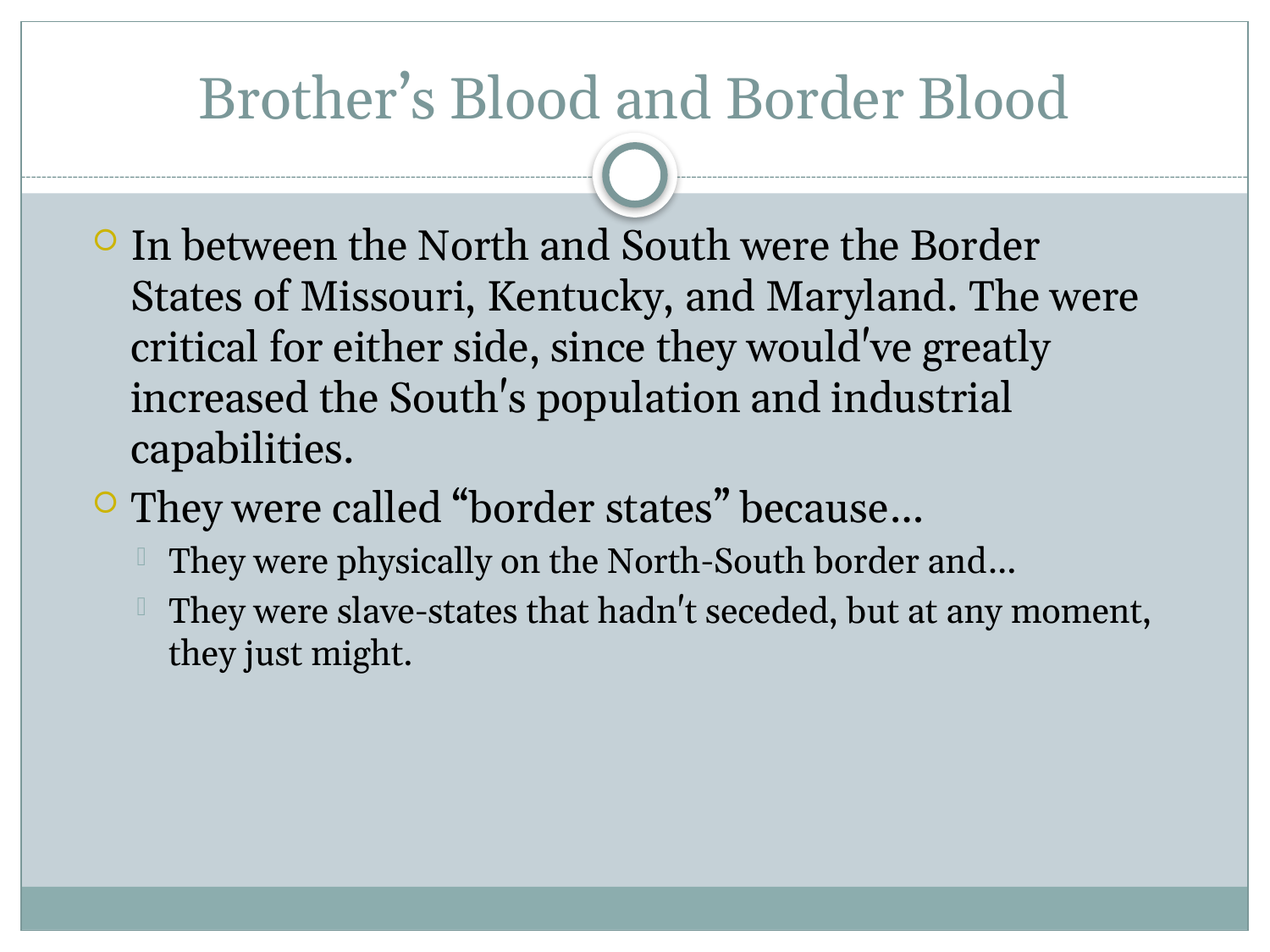

# Brother’s Blood and Border Blood
In between the North and South were the Border States of Missouri, Kentucky, and Maryland. The were critical for either side, since they would've greatly increased the South's population and industrial capabilities.
They were called “border states” because…
They were physically on the North-South border and…
They were slave-states that hadn't seceded, but at any moment, they just might.